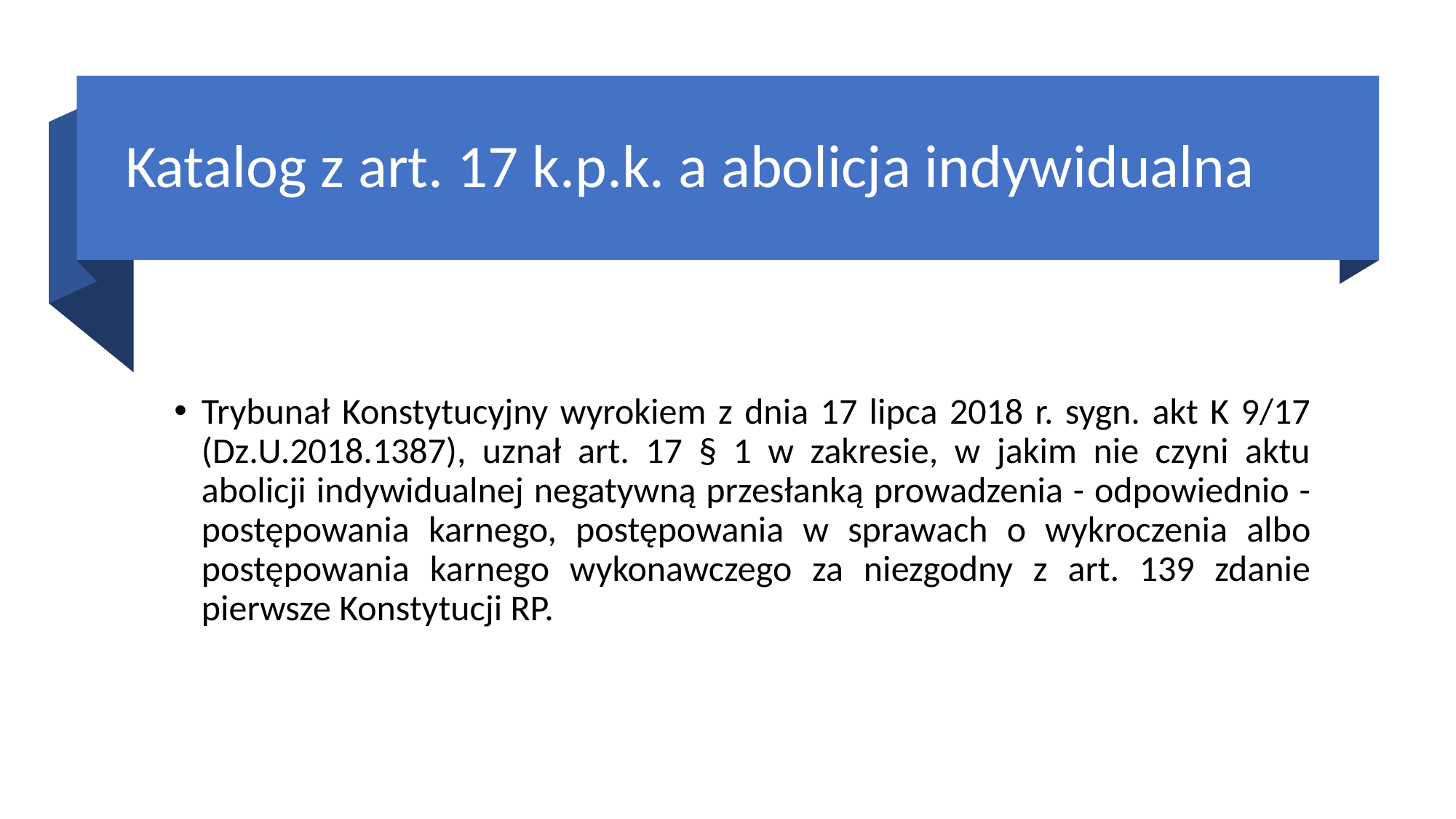

# Katalog z art. 17 k.p.k. a abolicja indywidualna

Trybunał Konstytucyjny wyrokiem z dnia 17 lipca 2018 r. sygn. akt K 9/17 (Dz.U.2018.1387), uznał art. 17 § 1 w zakresie, w jakim nie czyni aktu abolicji indywidualnej negatywną przesłanką prowadzenia - odpowiednio - postępowania karnego, postępowania w sprawach o wykroczenia albo postępowania karnego wykonawczego za niezgodny z art. 139 zdanie pierwsze Konstytucji RP.